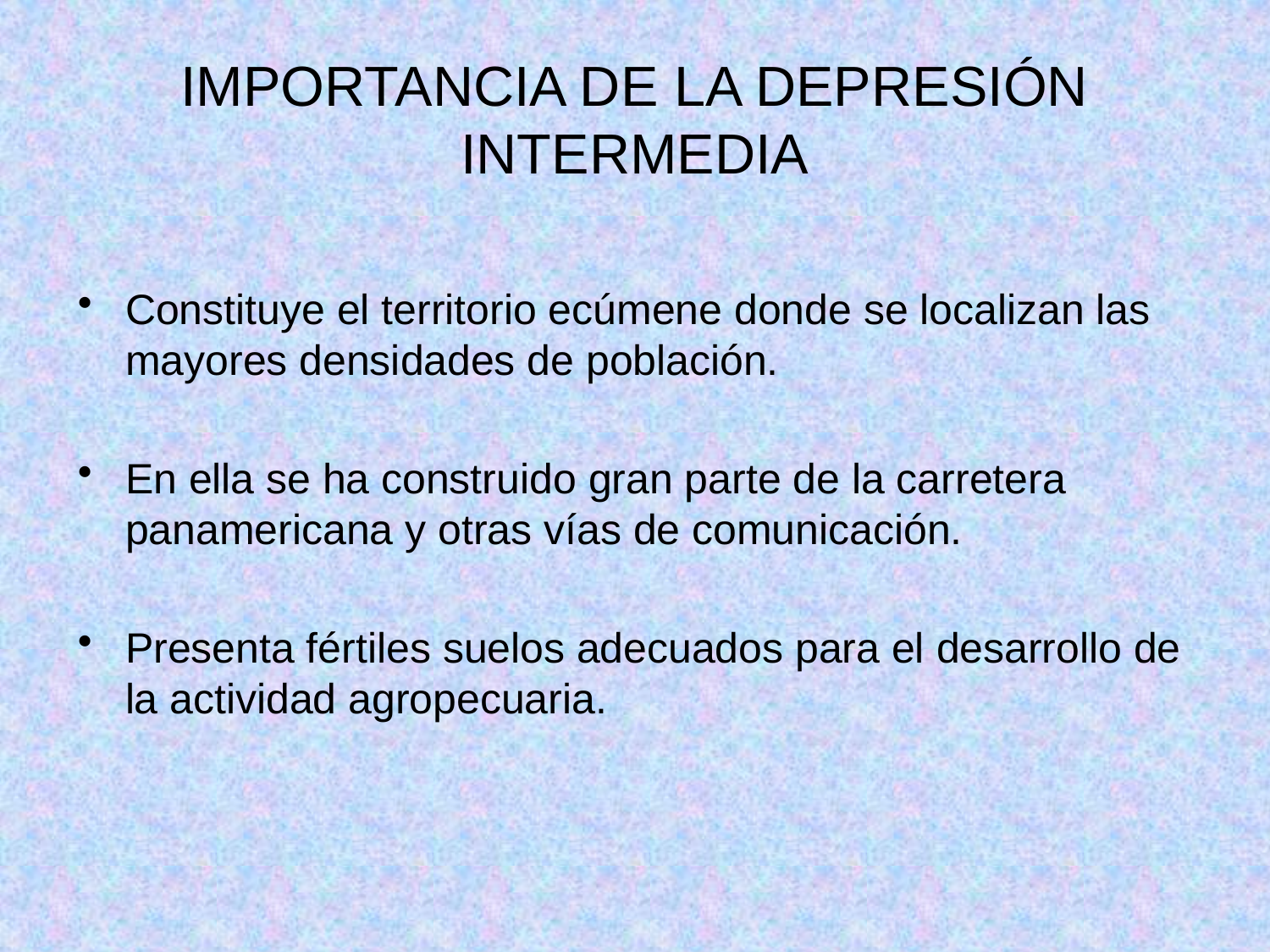

# IMPORTANCIA DE LA DEPRESIÓN INTERMEDIA
Constituye el territorio ecúmene donde se localizan las mayores densidades de población.

En ella se ha construido gran parte de la carretera panamericana y otras vías de comunicación.

Presenta fértiles suelos adecuados para el desarrollo de la actividad agropecuaria.